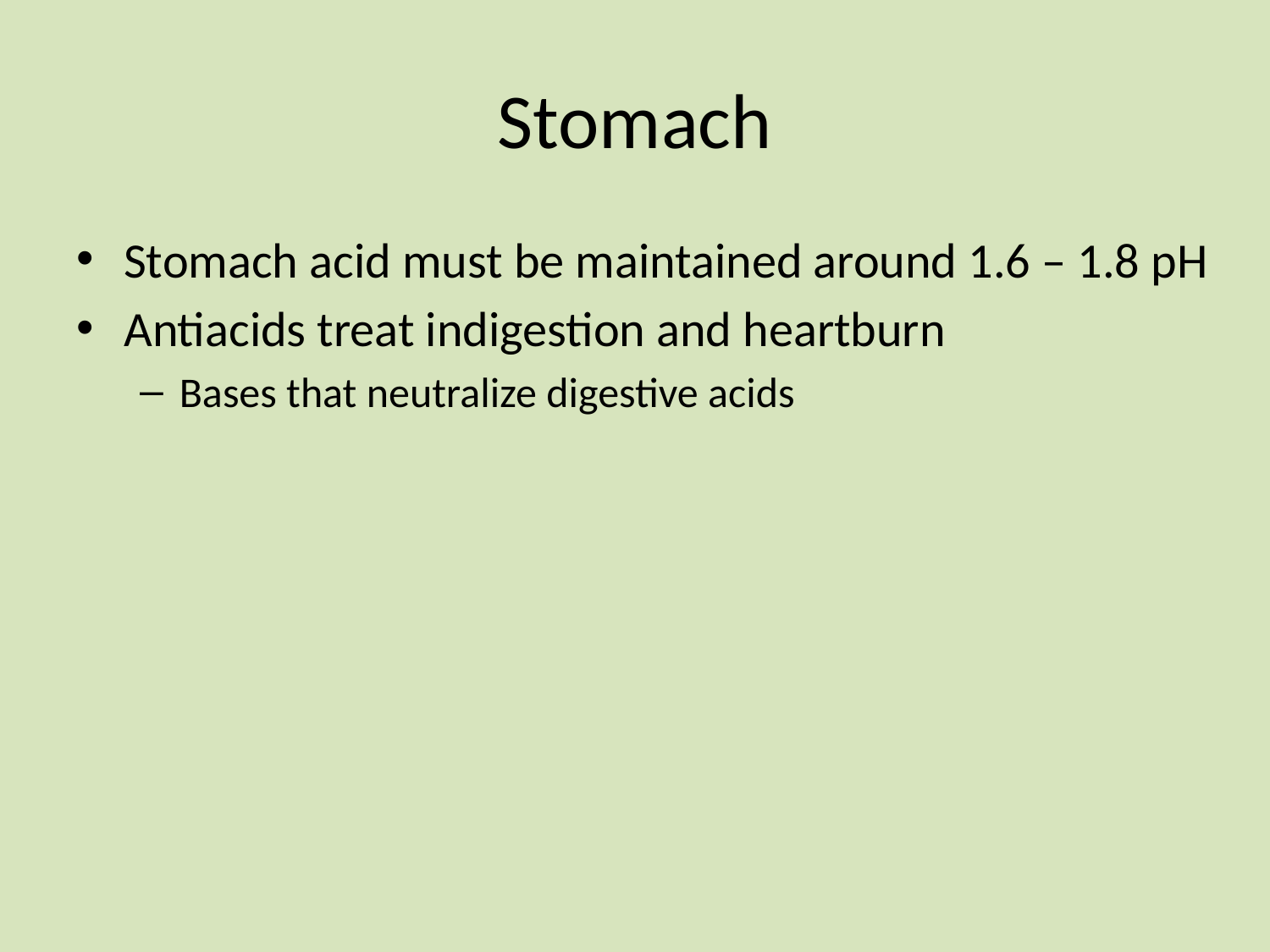

# Stomach
Stomach acid must be maintained around 1.6 – 1.8 pH
Antiacids treat indigestion and heartburn
Bases that neutralize digestive acids